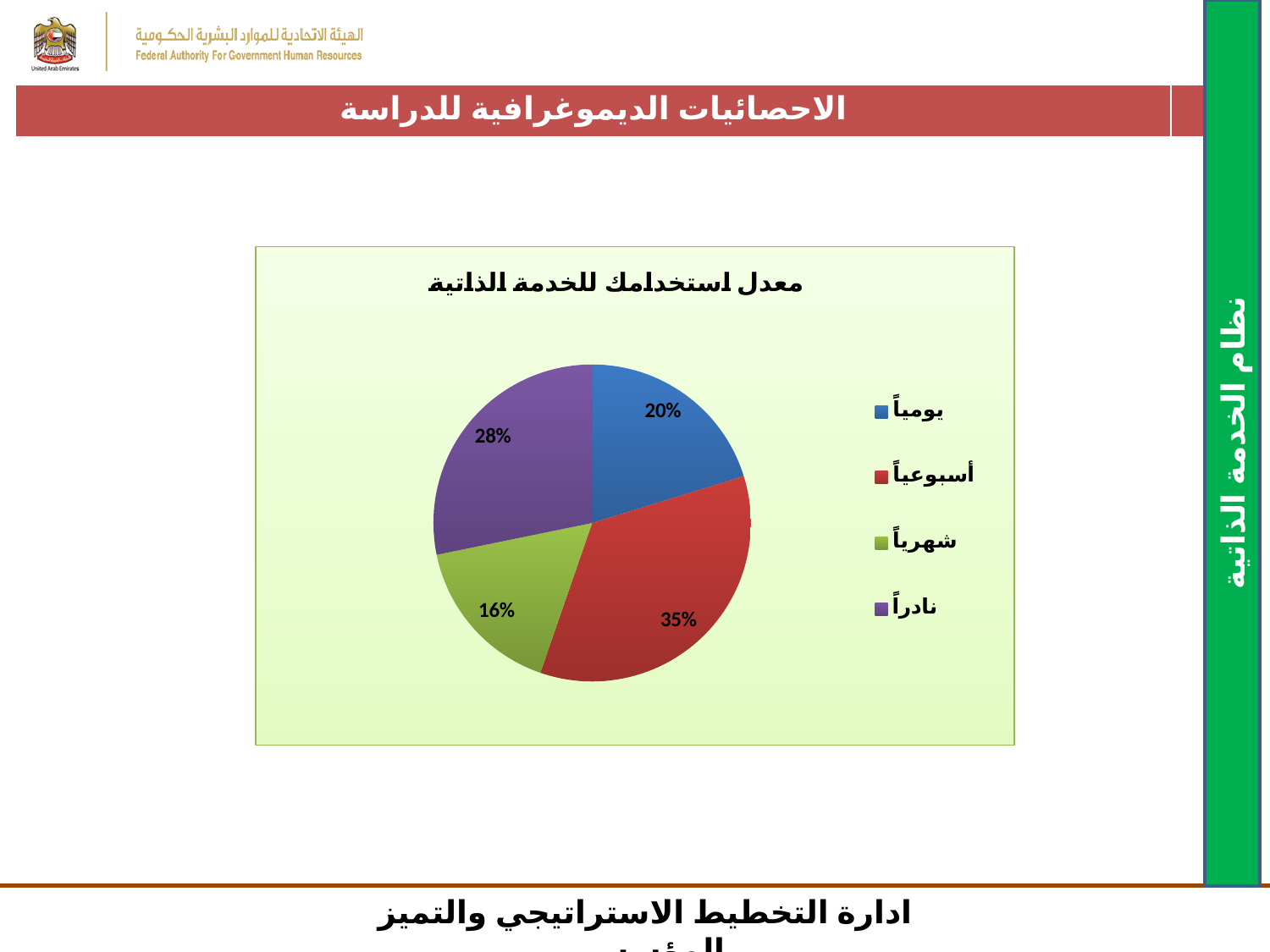

| الاحصائيات الديموغرافية للدراسة |  |
| --- | --- |

### Chart: معدل استخدامك للخدمة الذاتية

| Category |  |
|---|---|
| يومياً | 0.20230381569474443 |
| أسبوعياً | 0.3506119510439165 |
| شهرياً | 0.16486681065514758 |
| نادراً | 0.2822174226061915 |
نظام الخدمة الذاتية